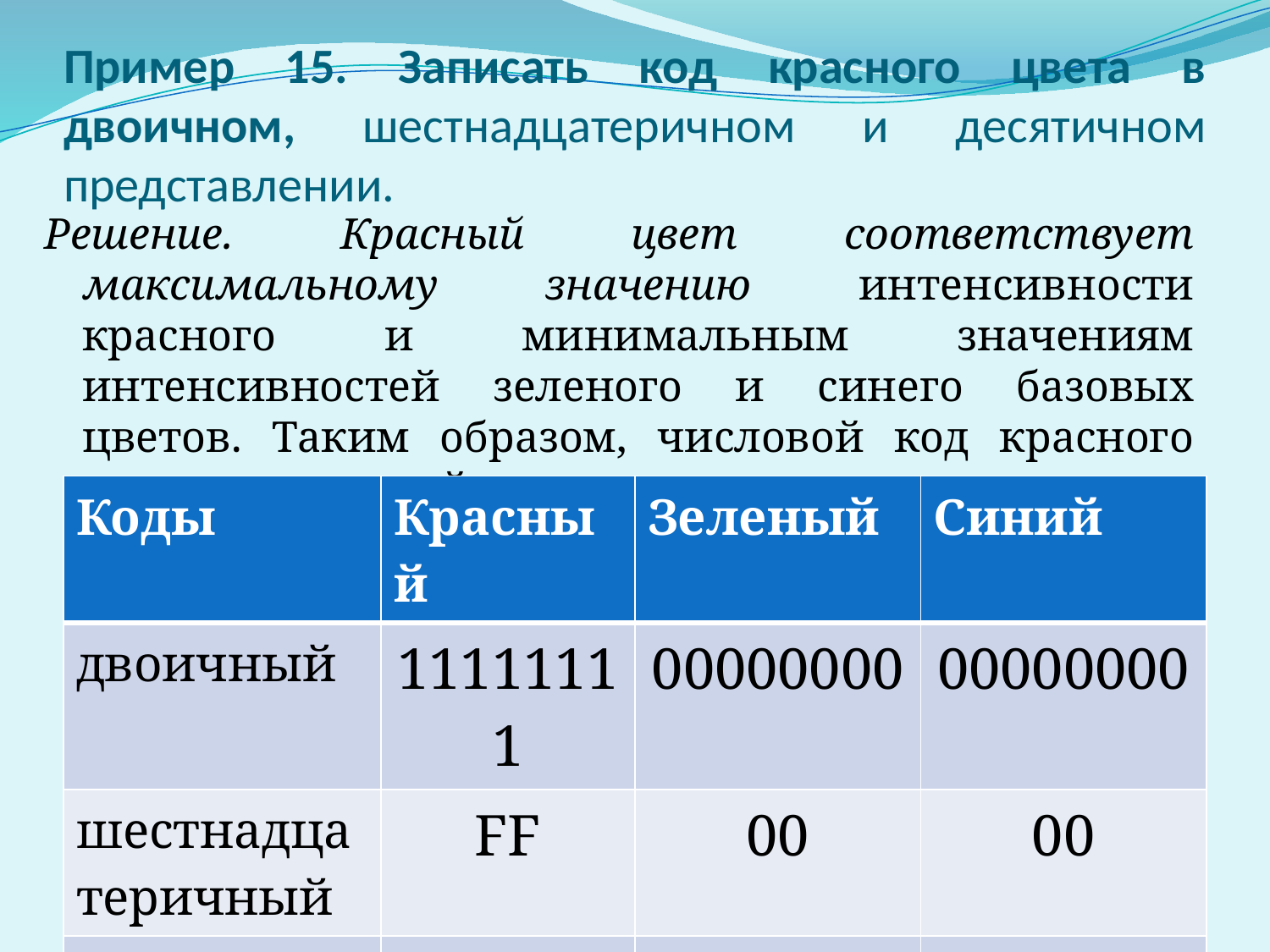

# Пример 15. Записать код красного цвета в двоичном, шестнадцатеричном и десятичном представлении.
Решение. Красный цвет соответствует максимальному значению интенсивности красного и минимальным значениям интенсивностей зеленого и синего базовых цветов. Таким образом, числовой код красного цвета следующий:

| Коды | Красный | Зеленый | Синий |
| --- | --- | --- | --- |
| двоичный | 11111111 | 00000000 | 00000000 |
| шестнадцатеричный | FF | 00 | 00 |
| десятичный | 256 | 0 | 0 |